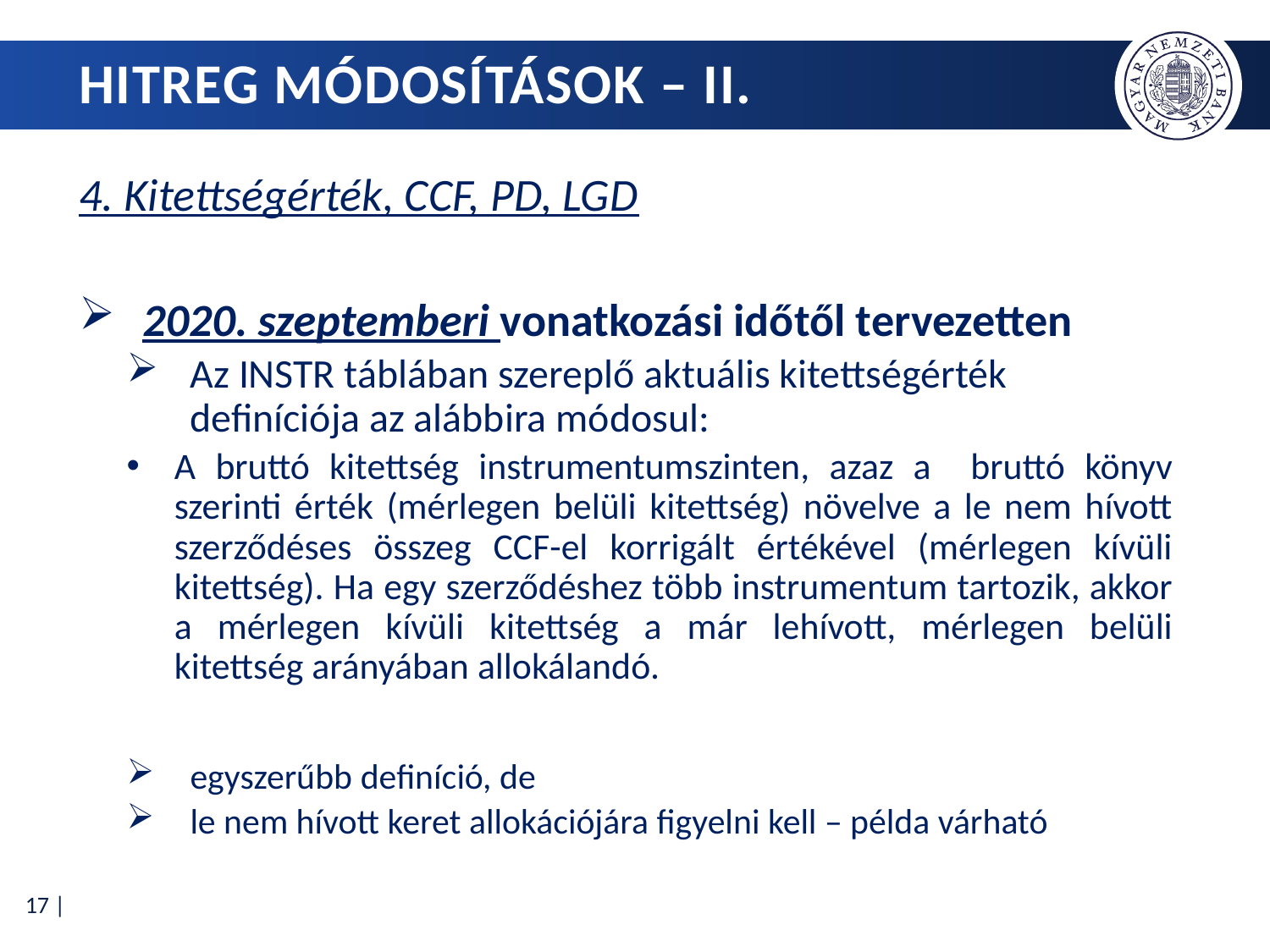

# HITREG mÓdosítások – II.
4. Kitettségérték, CCF, PD, LGD

2020. szeptemberi vonatkozási időtől tervezetten
Az INSTR táblában szereplő aktuális kitettségérték definíciója az alábbira módosul:
A bruttó kitettség instrumentumszinten, azaz a  bruttó könyv szerinti érték (mérlegen belüli kitettség) növelve a le nem hívott szerződéses összeg CCF-el korrigált értékével (mérlegen kívüli kitettség). Ha egy szerződéshez több instrumentum tartozik, akkor a mérlegen kívüli kitettség a már lehívott, mérlegen belüli kitettség arányában allokálandó.

egyszerűbb definíció, de
le nem hívott keret allokációjára figyelni kell – példa várható